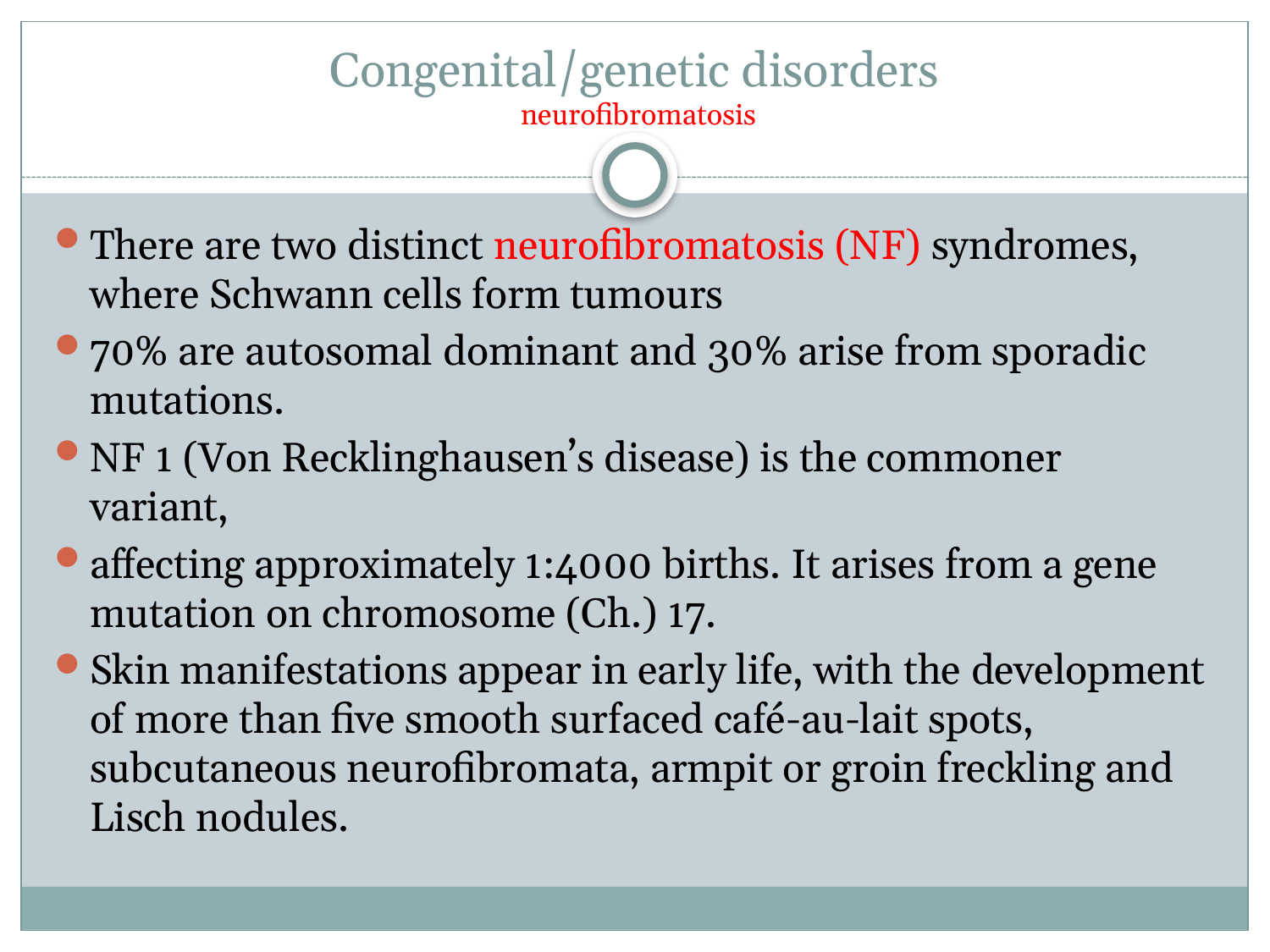

# Congenital/genetic disorders neurofibromatosis
There are two distinct neurofibromatosis (NF) syndromes, where Schwann cells form tumours
70% are autosomal dominant and 30% arise from sporadic mutations.
NF 1 (Von Recklinghausen’s disease) is the commoner variant,
affecting approximately 1:4000 births. It arises from a gene mutation on chromosome (Ch.) 17.
Skin manifestations appear in early life, with the development of more than five smooth surfaced café-au-lait spots, subcutaneous neurofibromata, armpit or groin freckling and Lisch nodules.